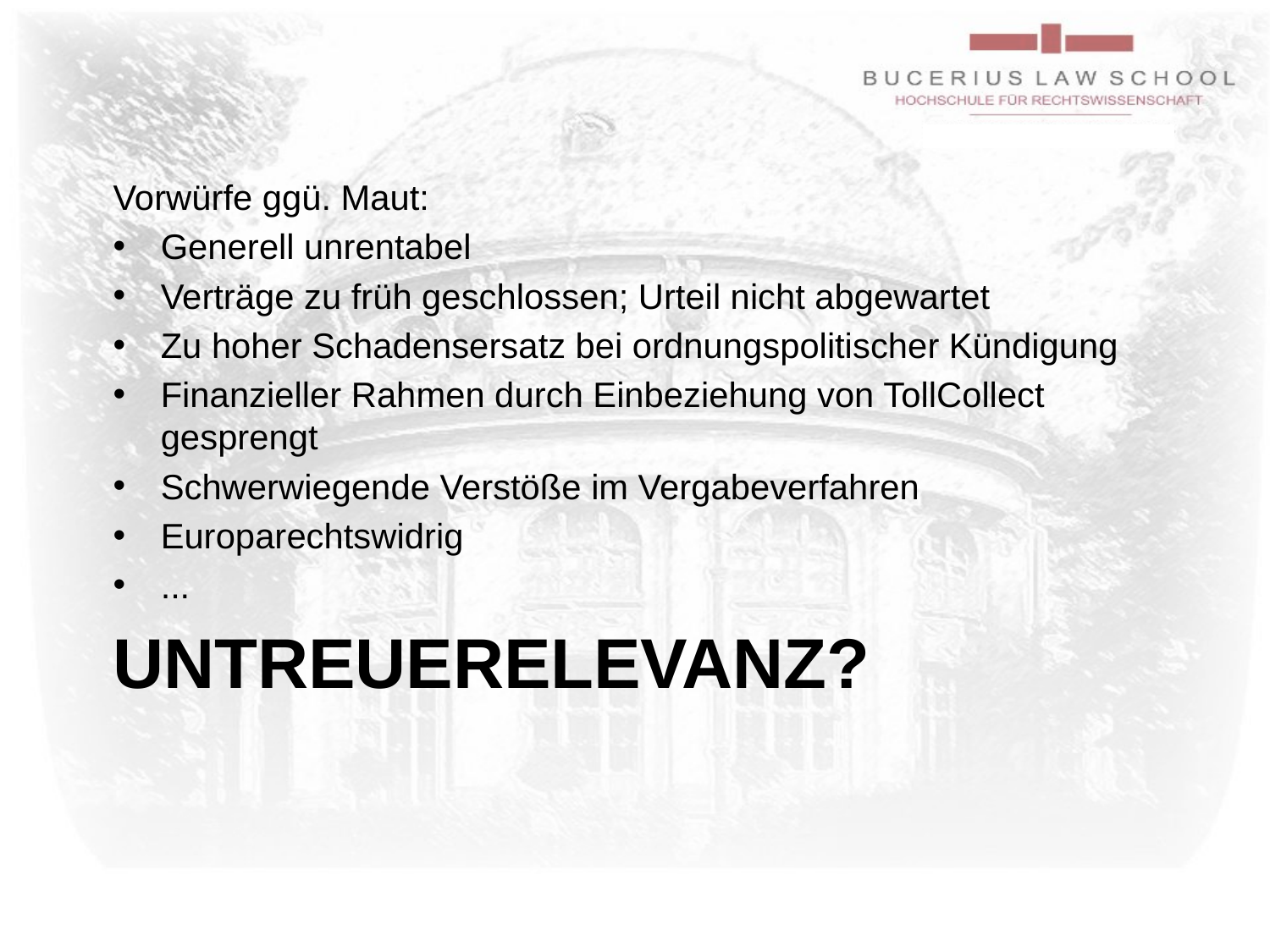

Vorwürfe ggü. Maut:
Generell unrentabel
Verträge zu früh geschlossen; Urteil nicht abgewartet
Zu hoher Schadensersatz bei ordnungspolitischer Kündigung
Finanzieller Rahmen durch Einbeziehung von TollCollect gesprengt
Schwerwiegende Verstöße im Vergabeverfahren
Europarechtswidrig
...
# Untreuerelevanz?